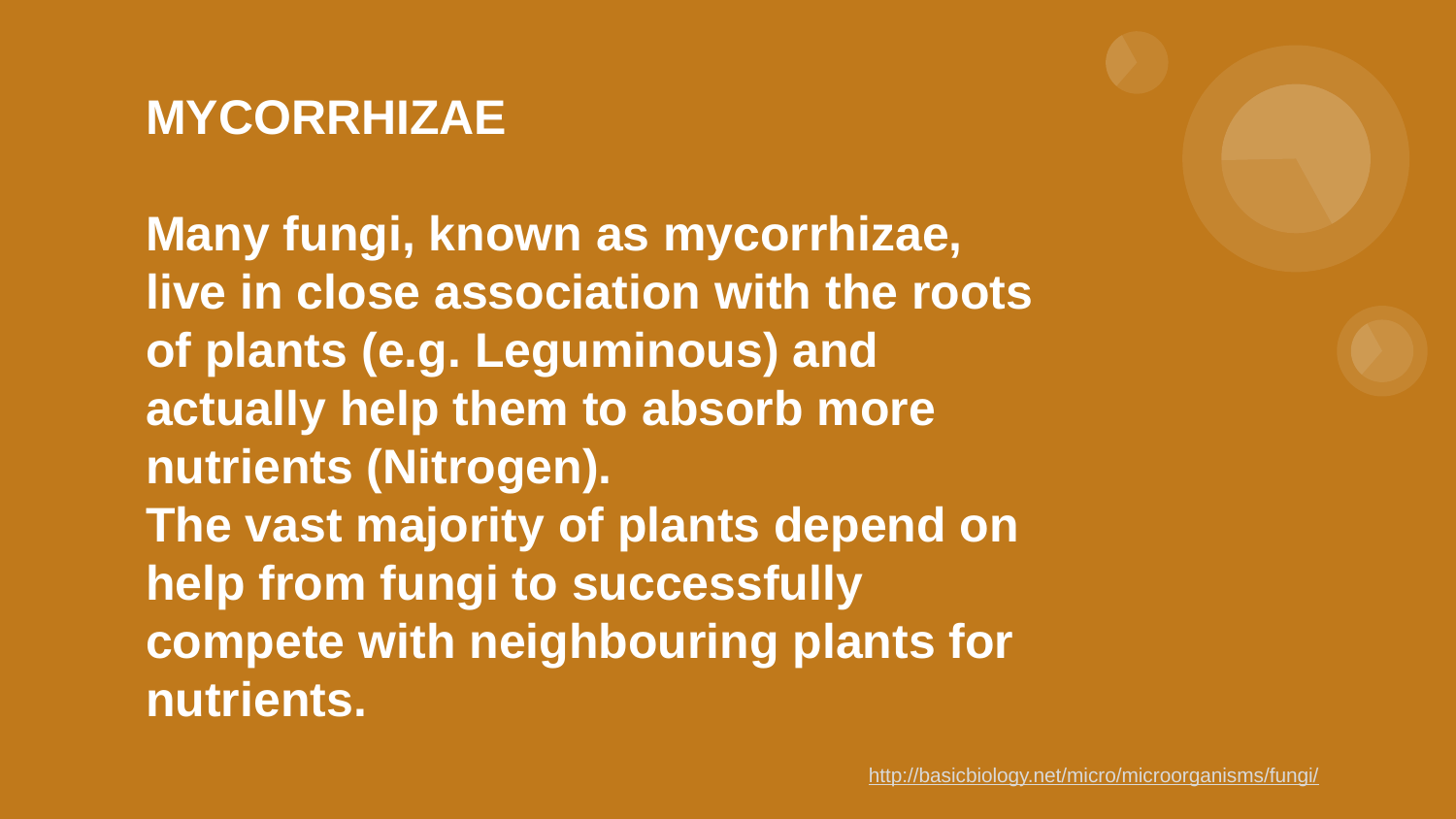

# MYCORRHIZAE

Many fungi, known as mycorrhizae, live in close association with the roots of plants (e.g. Leguminous) and actually help them to absorb more nutrients (Nitrogen).
The vast majority of plants depend on help from fungi to successfully compete with neighbouring plants for nutrients.
http://basicbiology.net/micro/microorganisms/fungi/